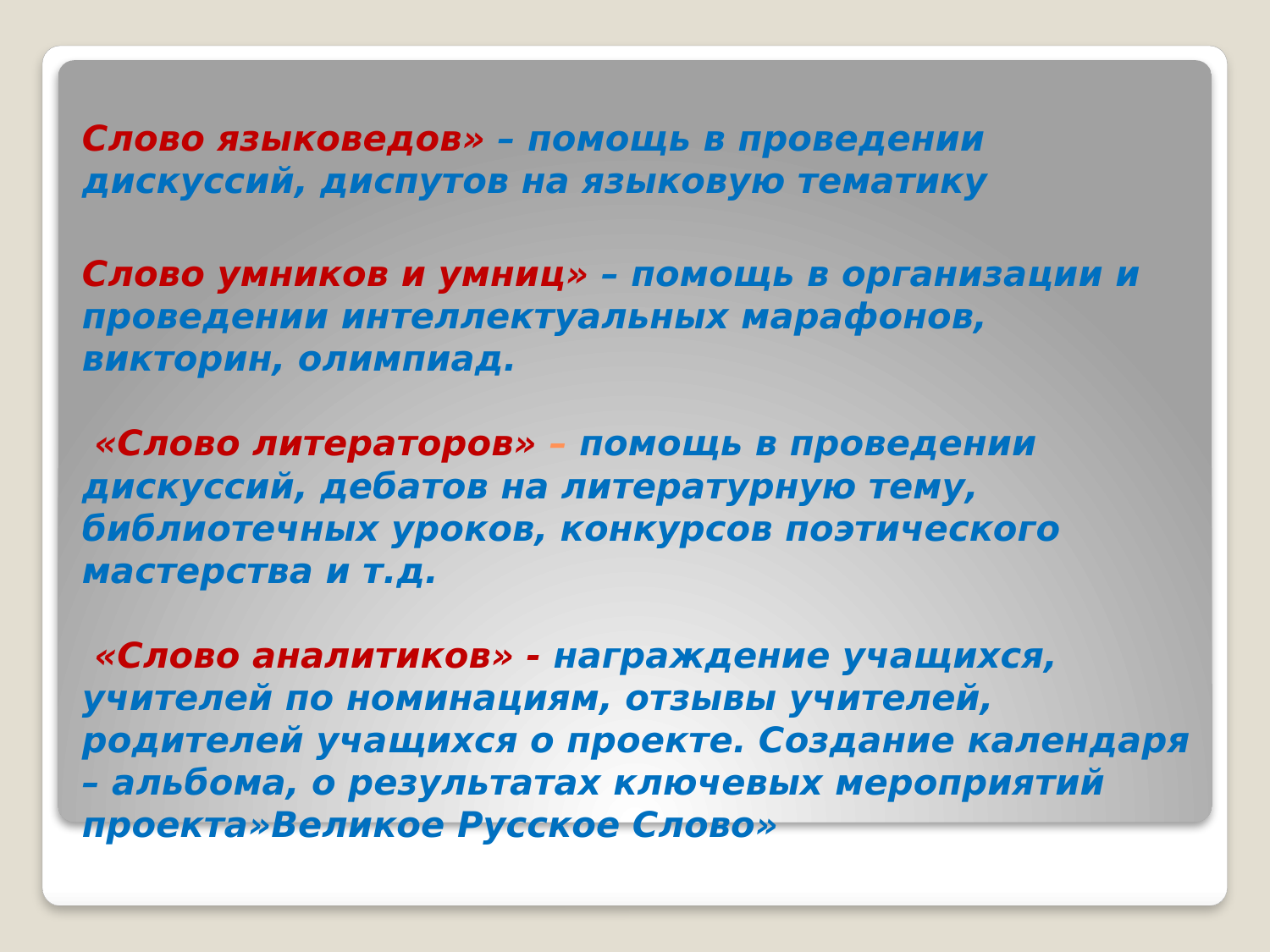

# Слово языковедов» – помощь в проведении дискуссий, диспутов на языковую тематику Слово умников и умниц» – помощь в организации и проведении интеллектуальных марафонов, викторин, олимпиад. «Слово литераторов» – помощь в проведении дискуссий, дебатов на литературную тему, библиотечных уроков, конкурсов поэтического мастерства и т.д. «Слово аналитиков» - награждение учащихся, учителей по номинациям, отзывы учителей, родителей учащихся о проекте. Создание календаря – альбома, о результатах ключевых мероприятий проекта»Великое Русское Слово»